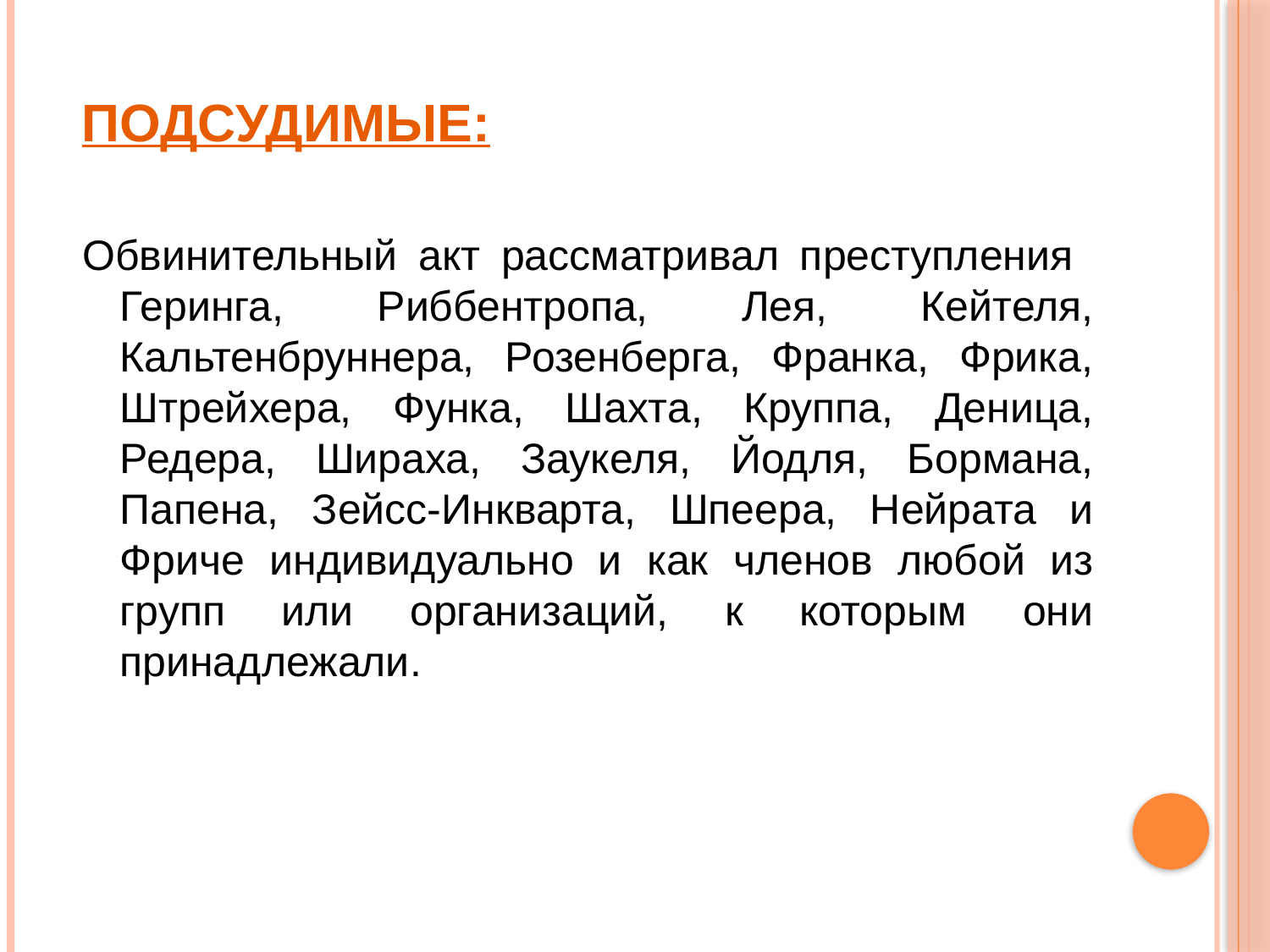

# Подсудимые:
Обвинительный акт рассматривал преступления  Геринга, Риббентропа, Лея, Кейтеля, Кальтенбруннера, Розенберга, Франка, Фрика, Штрейхера, Функа, Шахта, Круппа, Деница, Редера, Шираха, Заукеля, Йодля, Бормана, Папена, Зейсс-Инкварта, Шпеера, Нейрата и Фриче индивидуально и как членов любой из групп или организаций, к которым они принадлежали.